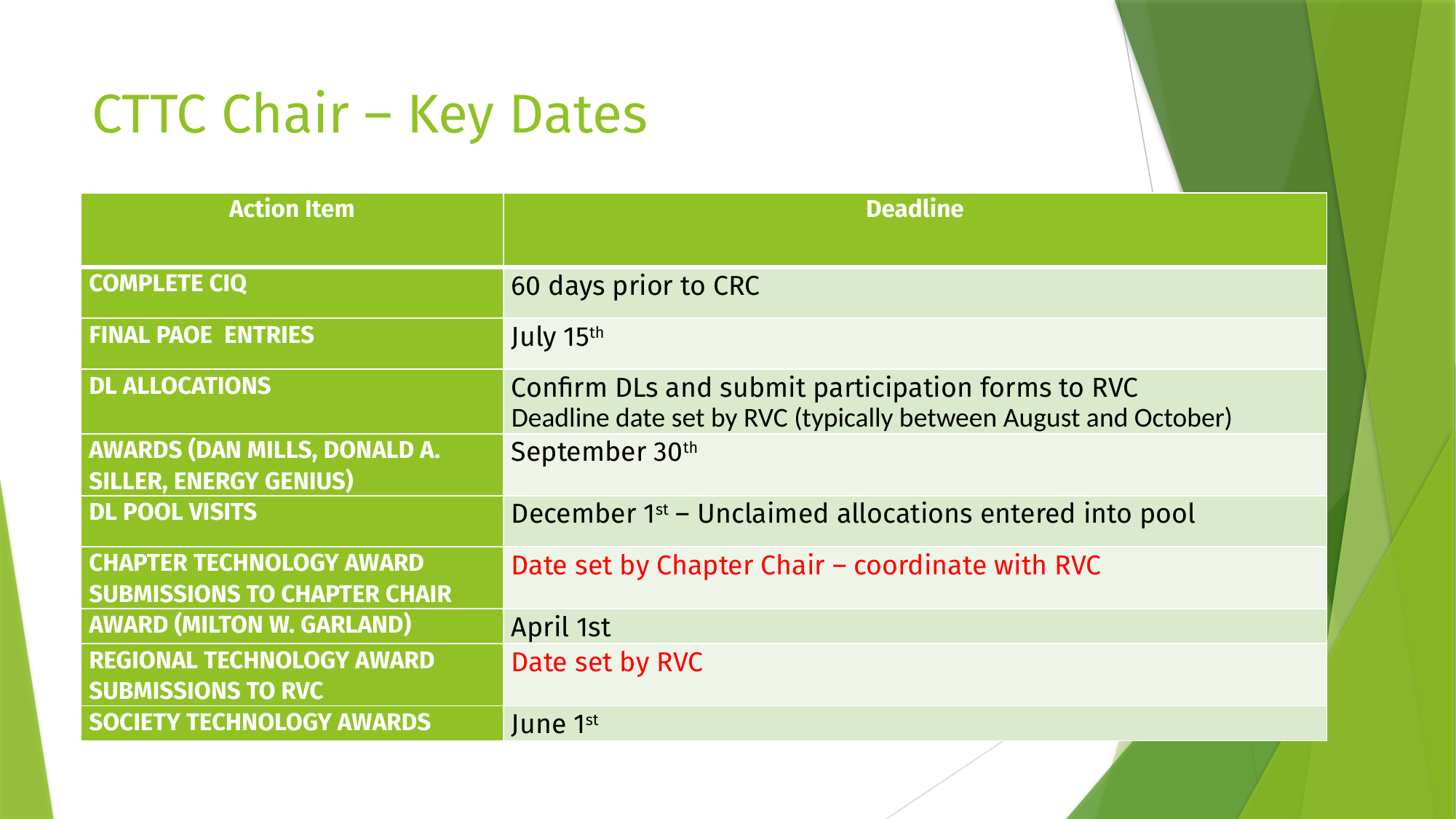

# CTTC Chair – Key Dates
| Action Item | Deadline |
| --- | --- |
| Complete CIQ | 60 days prior to CRC |
| Final PAOE Entries | July 15th |
| DL Allocations | Confirm DLs and submit participation forms to RVC Deadline date set by RVC (typically between August and October) |
| Awards (Dan Mills, Donald A. Siller, Energy Genius) | September 30th |
| DL Pool Visits | December 1st – Unclaimed allocations entered into pool |
| Chapter Technology Award Submissions to Chapter Chair | Date set by Chapter Chair – coordinate with RVC |
| Award (Milton W. Garland) | April 1st |
| Regional Technology Award Submissions to RVC | Date set by RVC |
| Society Technology Awards | June 1st |